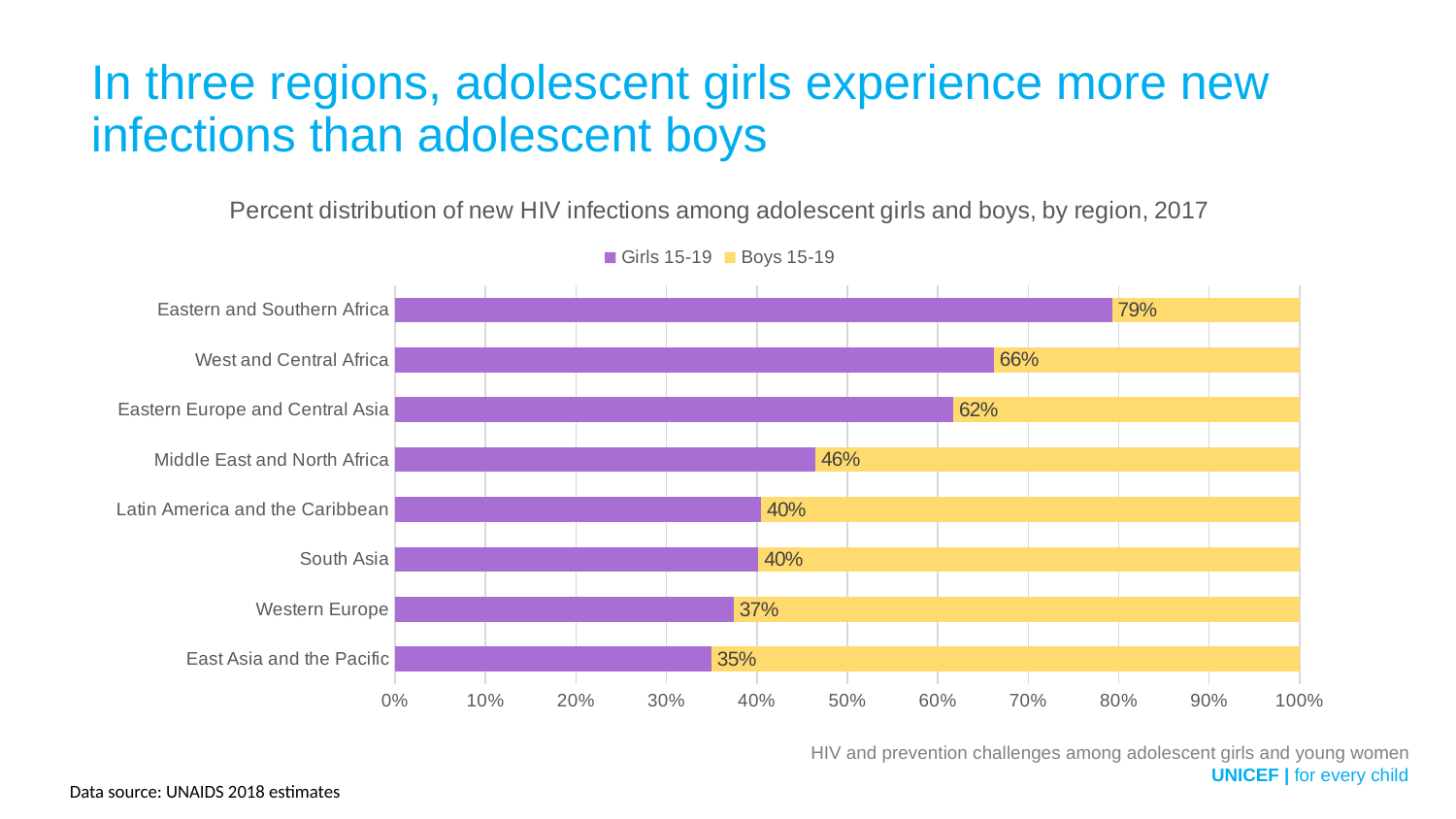

In three regions, adolescent girls experience more new infections than adolescent boys

### Chart: Percent distribution of new HIV infections among adolescent girls and boys, by region, 2017

| Category | Girls 15-19 | Boys 15-19 |
|---|---|---|
| East Asia and the Pacific | 5762.6106 | 10712.25694 |
| Western Europe | 1006.96154 | 1681.95178 |
| South Asia | 4621.99264 | 6883.31716 |
| Latin America and the Caribbean | 7828.5869 | 11511.21263 |
| Middle East and North Africa | 681.33506 | 784.58328 |
| Eastern Europe and Central Asia | 3160.87963 | 1960.55855 |
| West and Central Africa | 45768.61701 | 23344.42611 |
| Eastern and Southern Africa | 97208.20882 | 25407.76504 |
HIV and prevention challenges among adolescent girls and young women
 UNICEF | for every child
Data source: UNAIDS 2018 estimates